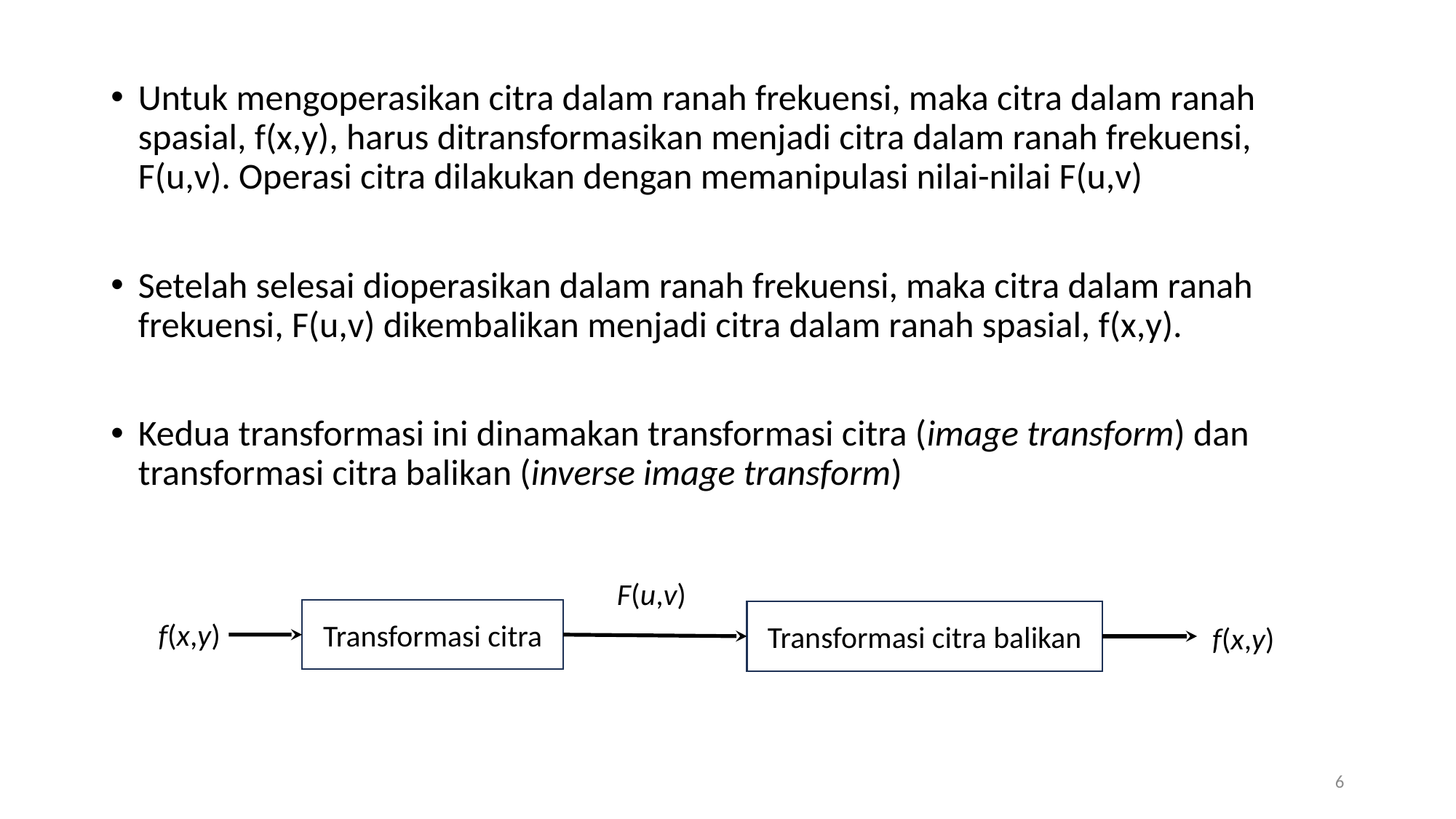

Untuk mengoperasikan citra dalam ranah frekuensi, maka citra dalam ranah spasial, f(x,y), harus ditransformasikan menjadi citra dalam ranah frekuensi, F(u,v). Operasi citra dilakukan dengan memanipulasi nilai-nilai F(u,v)

Setelah selesai dioperasikan dalam ranah frekuensi, maka citra dalam ranah frekuensi, F(u,v) dikembalikan menjadi citra dalam ranah spasial, f(x,y).

Kedua transformasi ini dinamakan transformasi citra (image transform) dan transformasi citra balikan (inverse image transform)

F(u,v)
Transformasi citra
Transformasi citra balikan
f(x,y)
f(x,y)
6